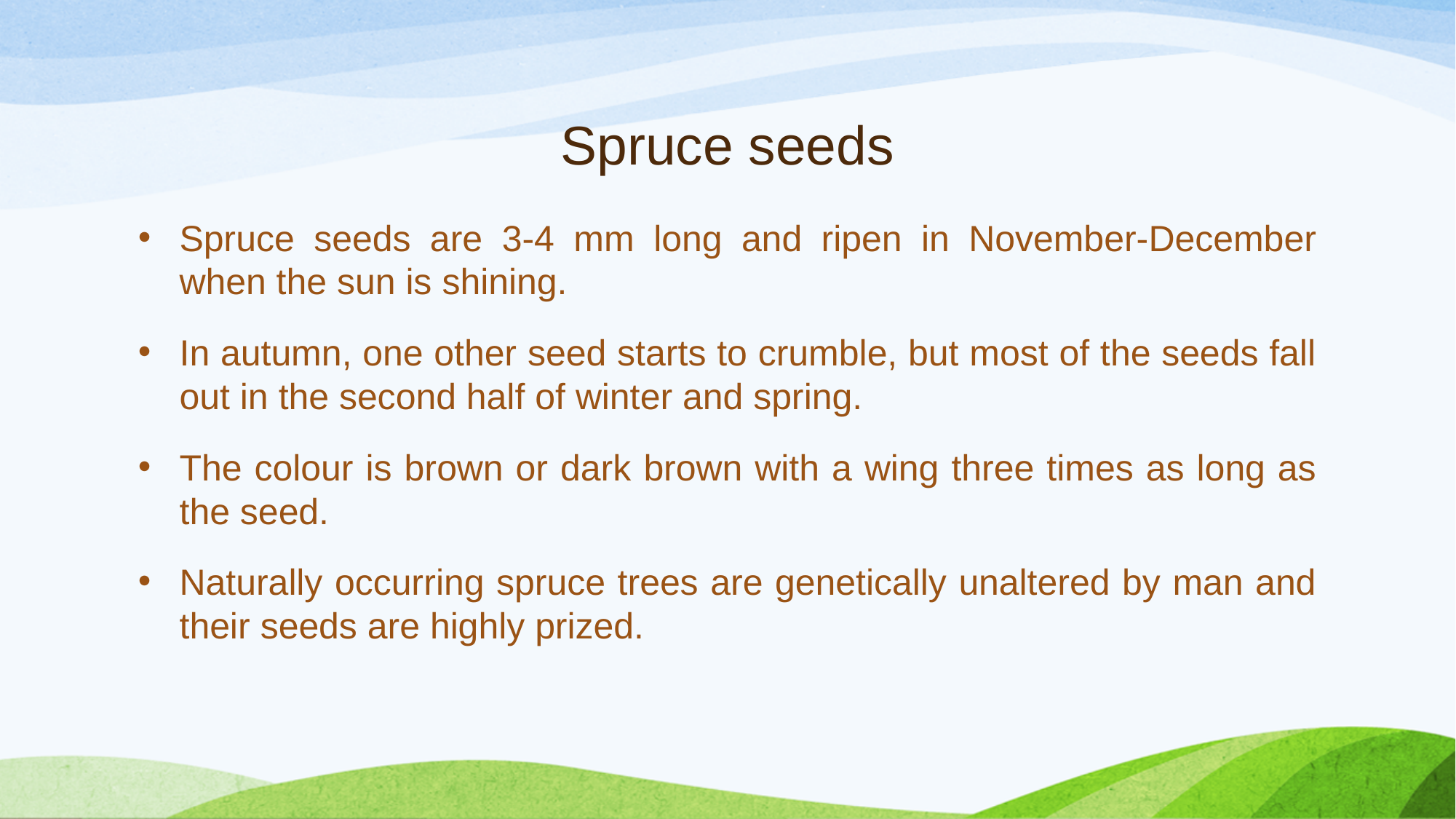

# Spruce seeds
Spruce seeds are 3-4 mm long and ripen in November-December when the sun is shining.
In autumn, one other seed starts to crumble, but most of the seeds fall out in the second half of winter and spring.
The colour is brown or dark brown with a wing three times as long as the seed.
Naturally occurring spruce trees are genetically unaltered by man and their seeds are highly prized.